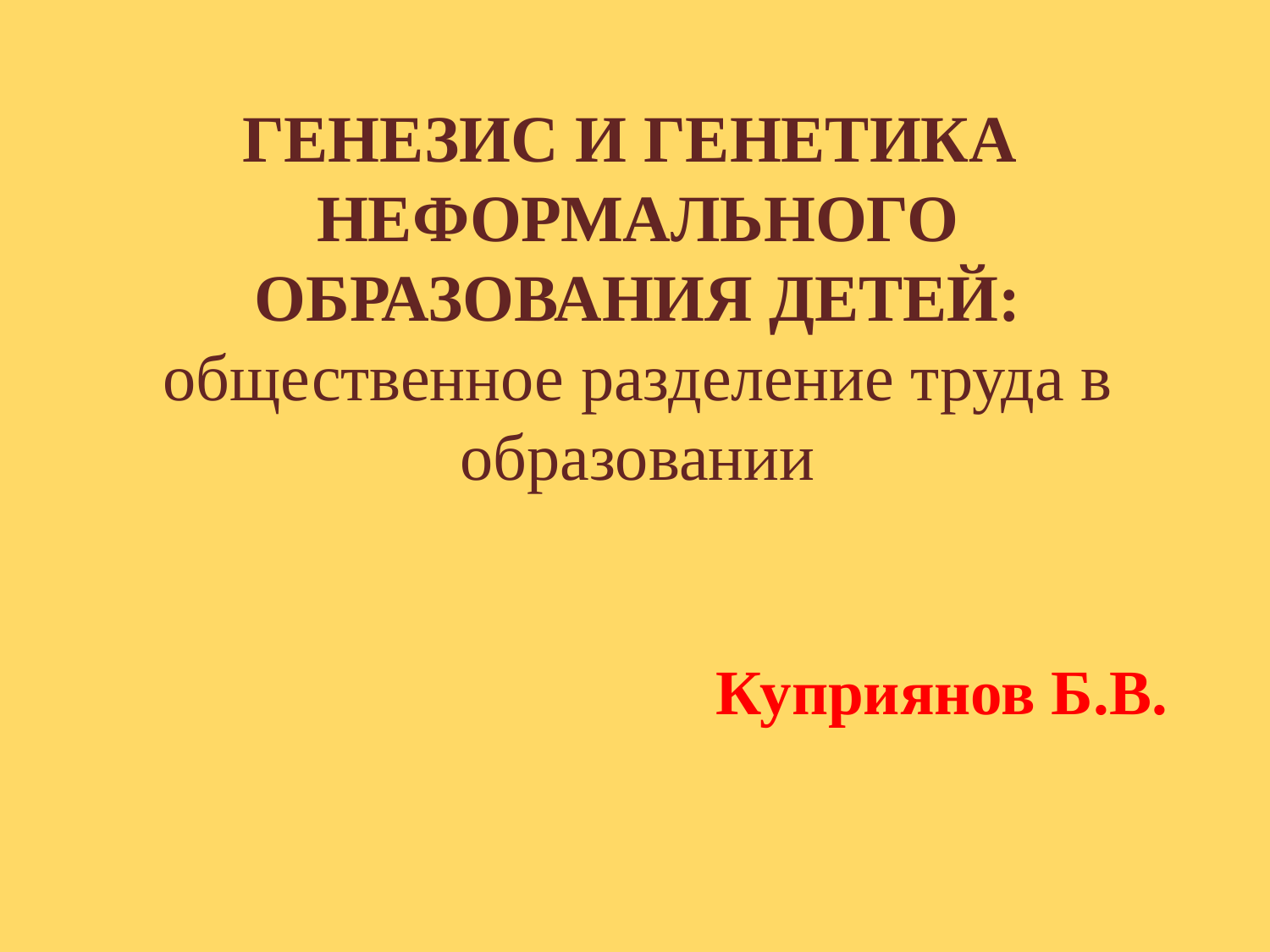

# ГЕНЕЗИС И ГЕНЕТИКА НЕФОРМАЛЬНОГО ОБРАЗОВАНИЯ ДЕТЕЙ: общественное разделение труда в образовании
Куприянов Б.В.